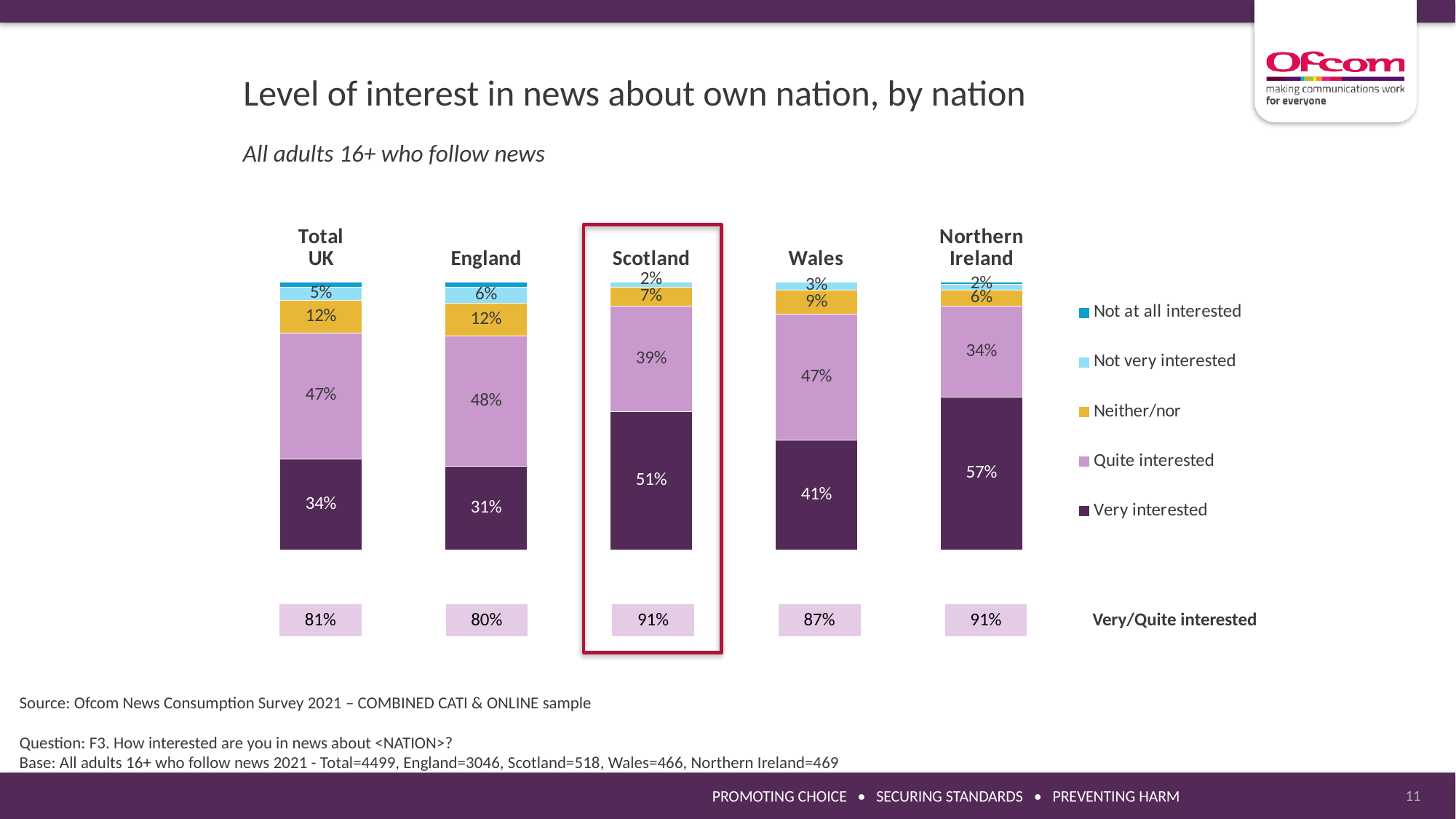

Level of interest in news about own nation, by nation
All adults 16+ who follow news

### Chart

| Category | Very interested | Quite interested | Neither/nor | Not very interested | Not at all interested |
|---|---|---|---|---|---|
| Total
UK | 0.34 | 0.47 | 0.12 | 0.05 | 0.02 |
| England | 0.31 | 0.48 | 0.12 | 0.06 | 0.02 |
| Scotland | 0.51 | 0.39 | 0.07 | 0.02 | 0.0 |
| Wales | 0.41 | 0.47 | 0.09 | 0.03 | 0.0 |
| Northern
Ireland | 0.57 | 0.34 | 0.06 | 0.02 | 0.01 |
| 81% |  | 80% |  | 91% |  | 87% |  | 91% | Very/Quite interested |
| --- | --- | --- | --- | --- | --- | --- | --- | --- | --- |
Source: Ofcom News Consumption Survey 2021 – COMBINED CATI & ONLINE sample
Question: F3. How interested are you in news about <NATION>?
Base: All adults 16+ who follow news 2021 - Total=4499, England=3046, Scotland=518, Wales=466, Northern Ireland=469